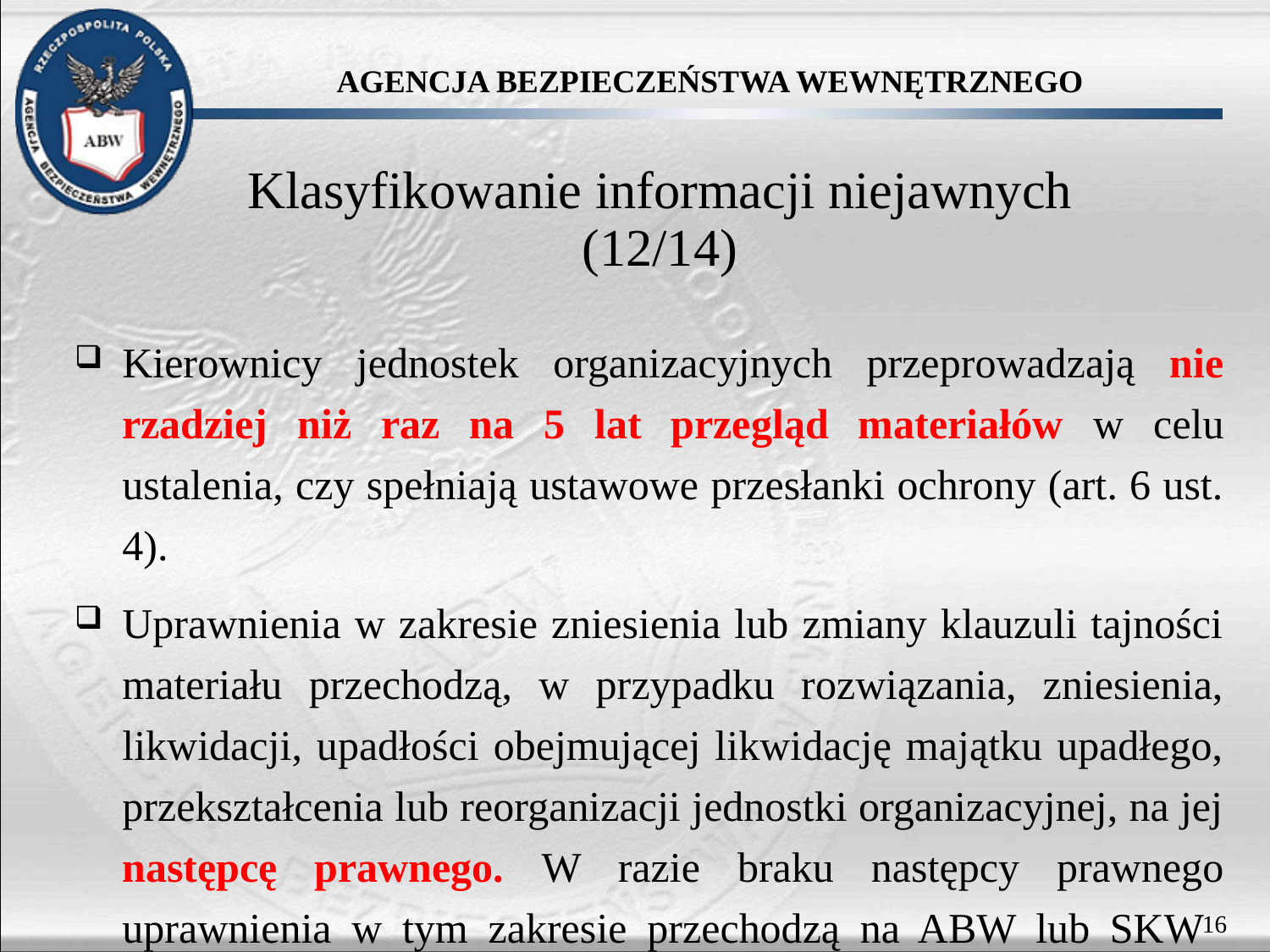

# Klasyfikowanie informacji niejawnych (12/14)
Kierownicy jednostek organizacyjnych przeprowadzają nie rzadziej niż raz na 5 lat przegląd materiałów w celu ustalenia, czy spełniają ustawowe przesłanki ochrony (art. 6 ust. 4).
Uprawnienia w zakresie zniesienia lub zmiany klauzuli tajności materiału przechodzą, w przypadku rozwiązania, zniesienia, likwidacji, upadłości obejmującej likwidację majątku upadłego, przekształcenia lub reorganizacji jednostki organizacyjnej, na jej następcę prawnego. W razie braku następcy prawnego uprawnienia w tym zakresie przechodzą na ABW lub SKW
(art. 6 ust. 7).
16